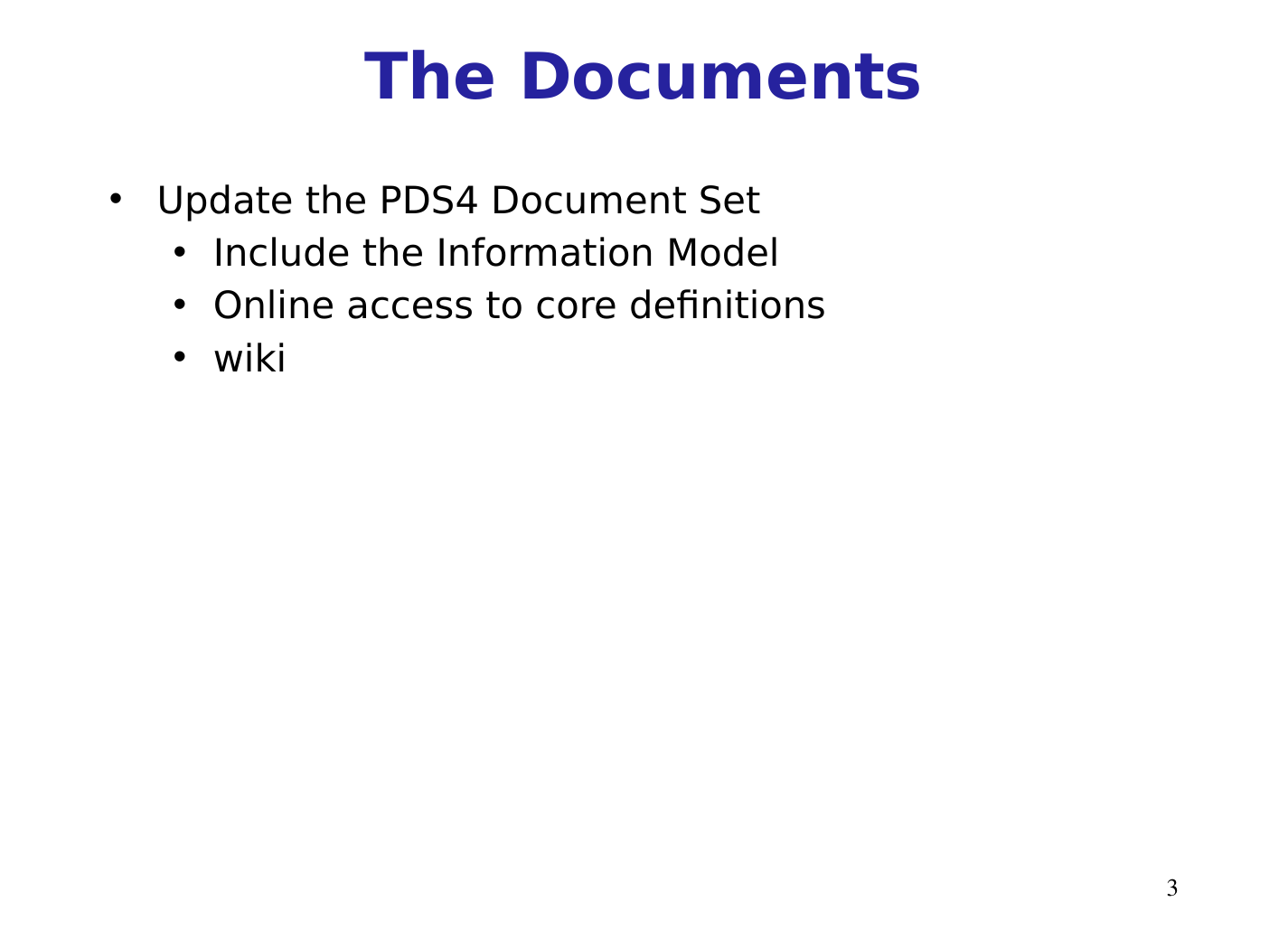

# The Documents
Update the PDS4 Document Set
Include the Information Model
Online access to core definitions
wiki

3